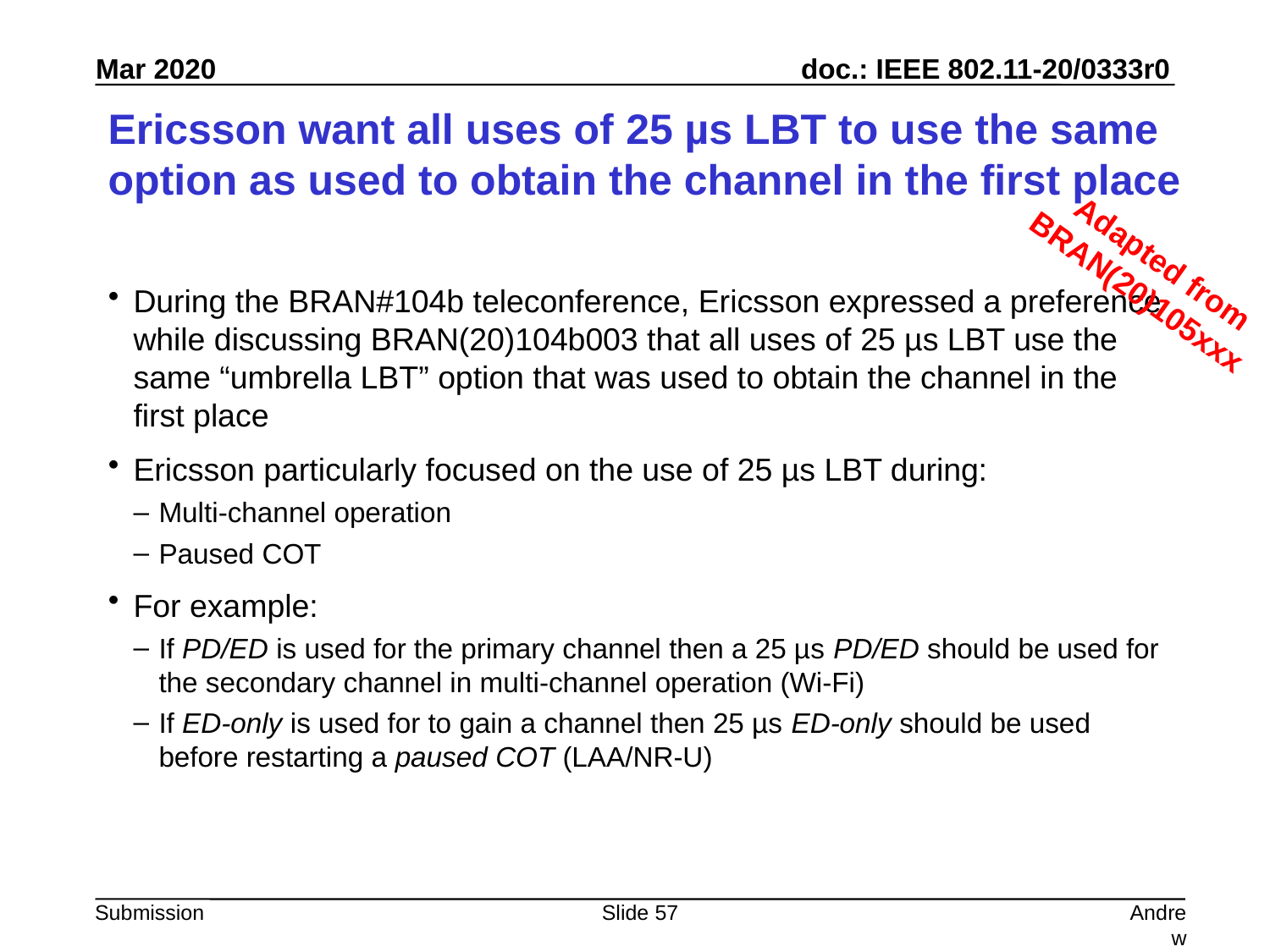

# Ericsson want all uses of 25 µs LBT to use the same option as used to obtain the channel in the first place
Adapted from BRAN(20)105xxx
During the BRAN#104b teleconference, Ericsson expressed a preference while discussing BRAN(20)104b003 that all uses of 25 µs LBT use the same “umbrella LBT” option that was used to obtain the channel in the first place
Ericsson particularly focused on the use of 25 µs LBT during:
Multi-channel operation
Paused COT
For example:
If PD/ED is used for the primary channel then a 25 µs PD/ED should be used for the secondary channel in multi-channel operation (Wi-Fi)
If ED-only is used for to gain a channel then 25 µs ED-only should be used before restarting a paused COT (LAA/NR-U)
Slide 57
Andrew Myles, Cisco